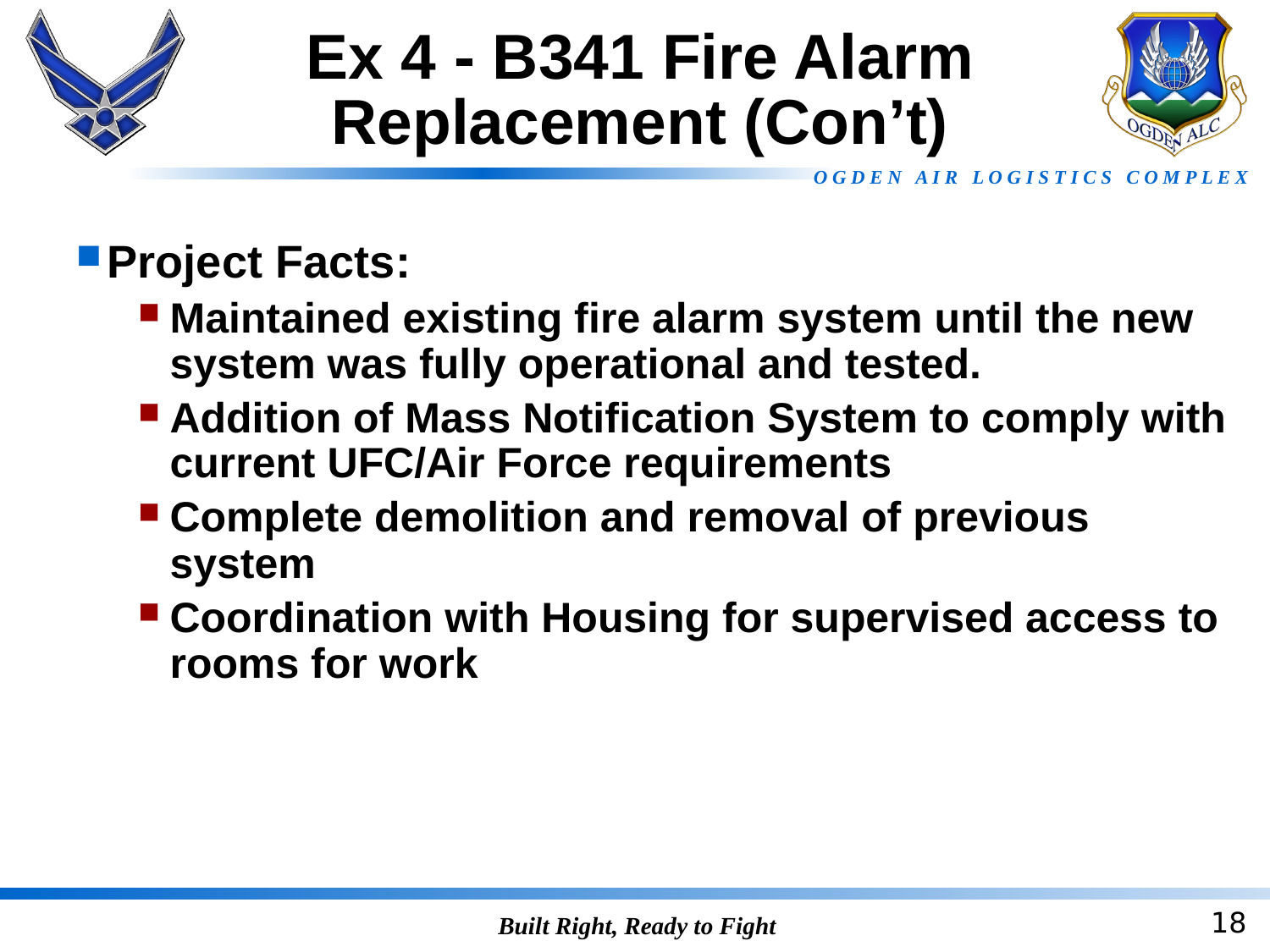

Ex 4 - B341 Fire Alarm Replacement (Con’t)
Project Facts:
Maintained existing fire alarm system until the new system was fully operational and tested.
Addition of Mass Notification System to comply with current UFC/Air Force requirements
Complete demolition and removal of previous system
Coordination with Housing for supervised access to rooms for work

18
Built Right, Ready to Fight